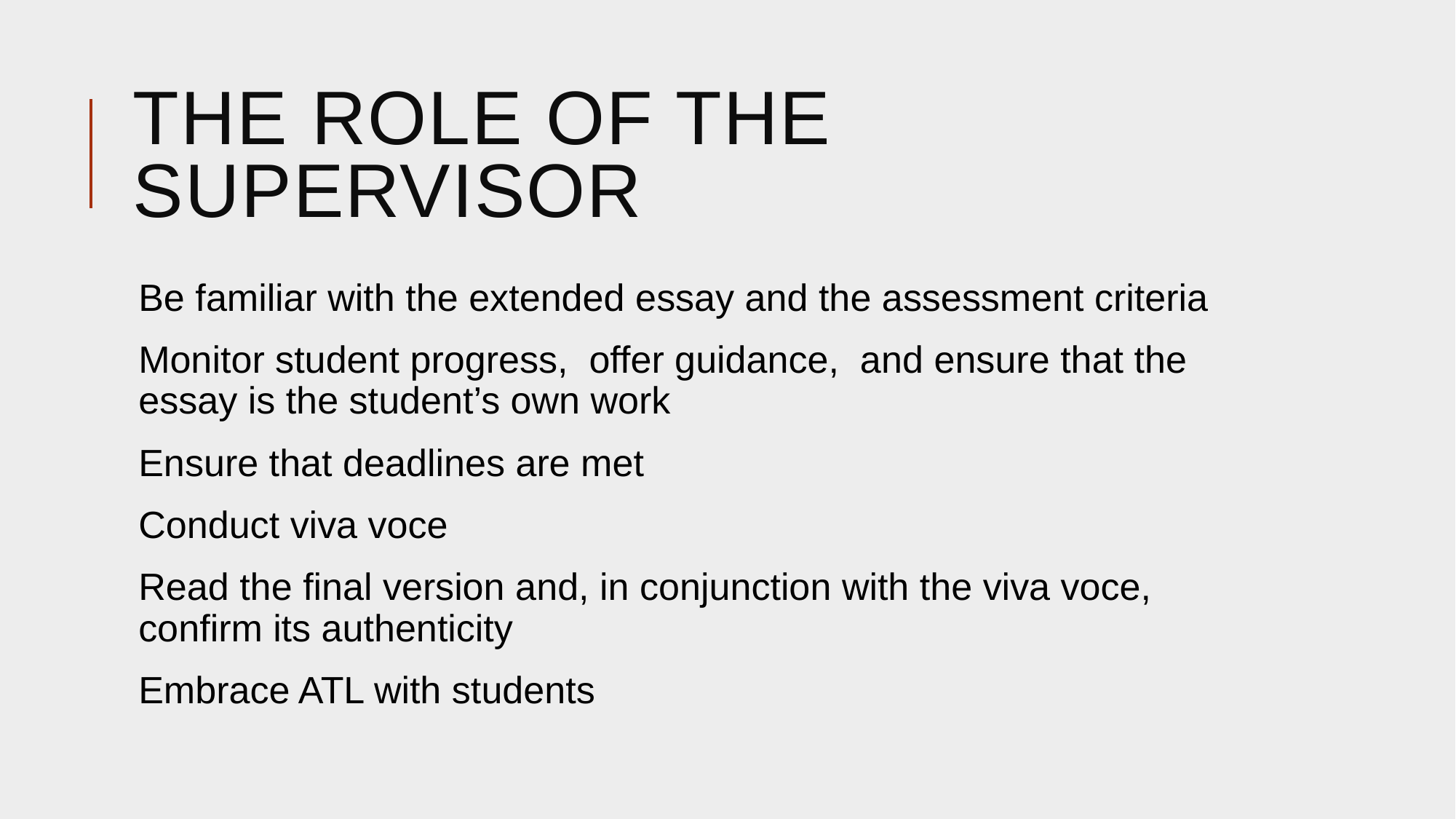

# The Role of the Supervisor
Be familiar with the extended essay and the assessment criteria
Monitor student progress,  offer guidance,  and ensure that the essay is the student’s own work
Ensure that deadlines are met
Conduct viva voce
Read the final version and, in conjunction with the viva voce, confirm its authenticity
Embrace ATL with students